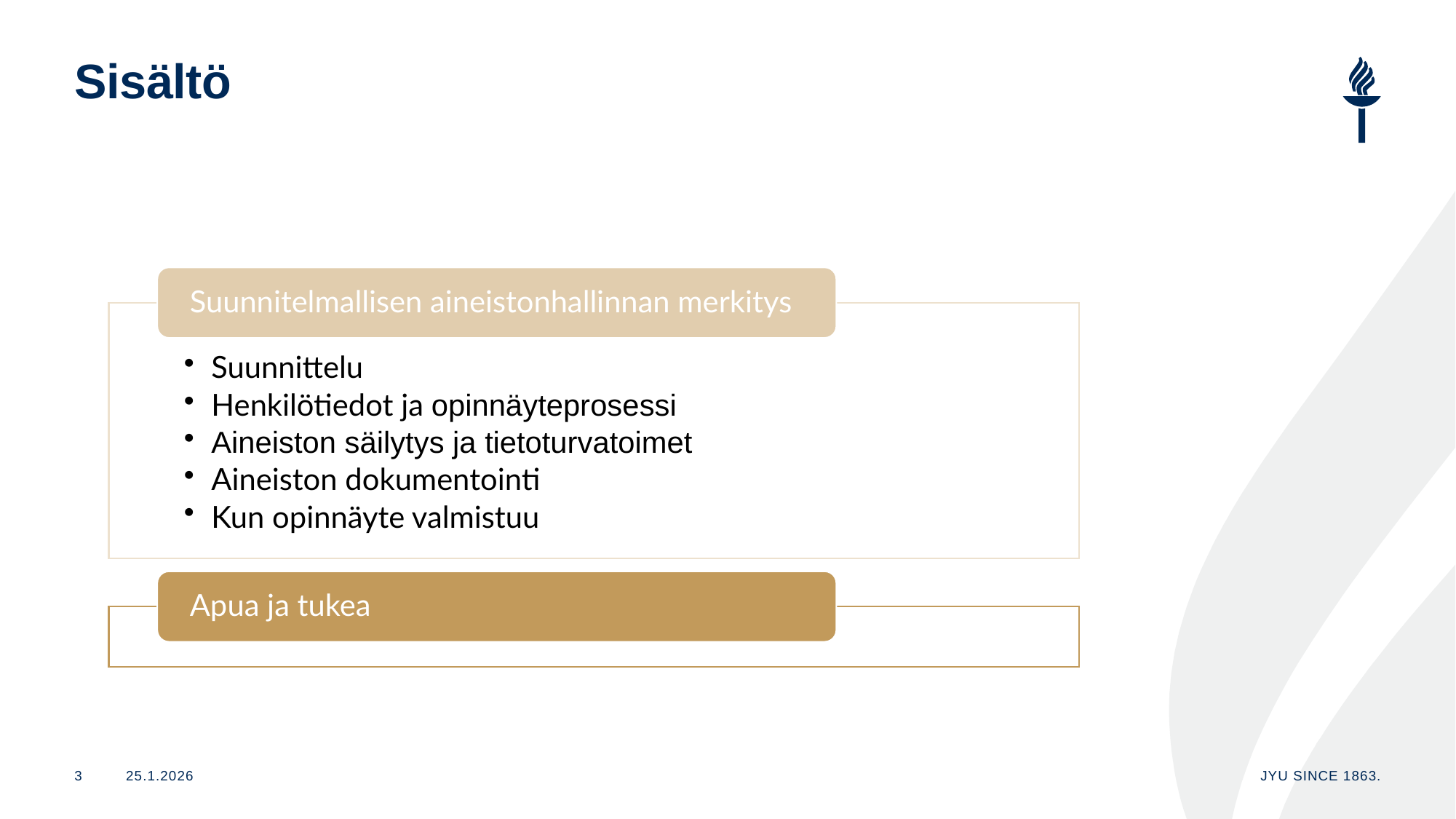

# Sisältö
Suunnittelu
Henkilötiedot ja opinnäyteprosessi
Aineiston säilytys ja tietoturvatoimet
Aineiston dokumentointi
Kun opinnäyte valmistuu
Suunnitelmallisen aineistonhallinnan merkitys
Apua ja tukea
25.1.2026
JYU Since 1863.
3